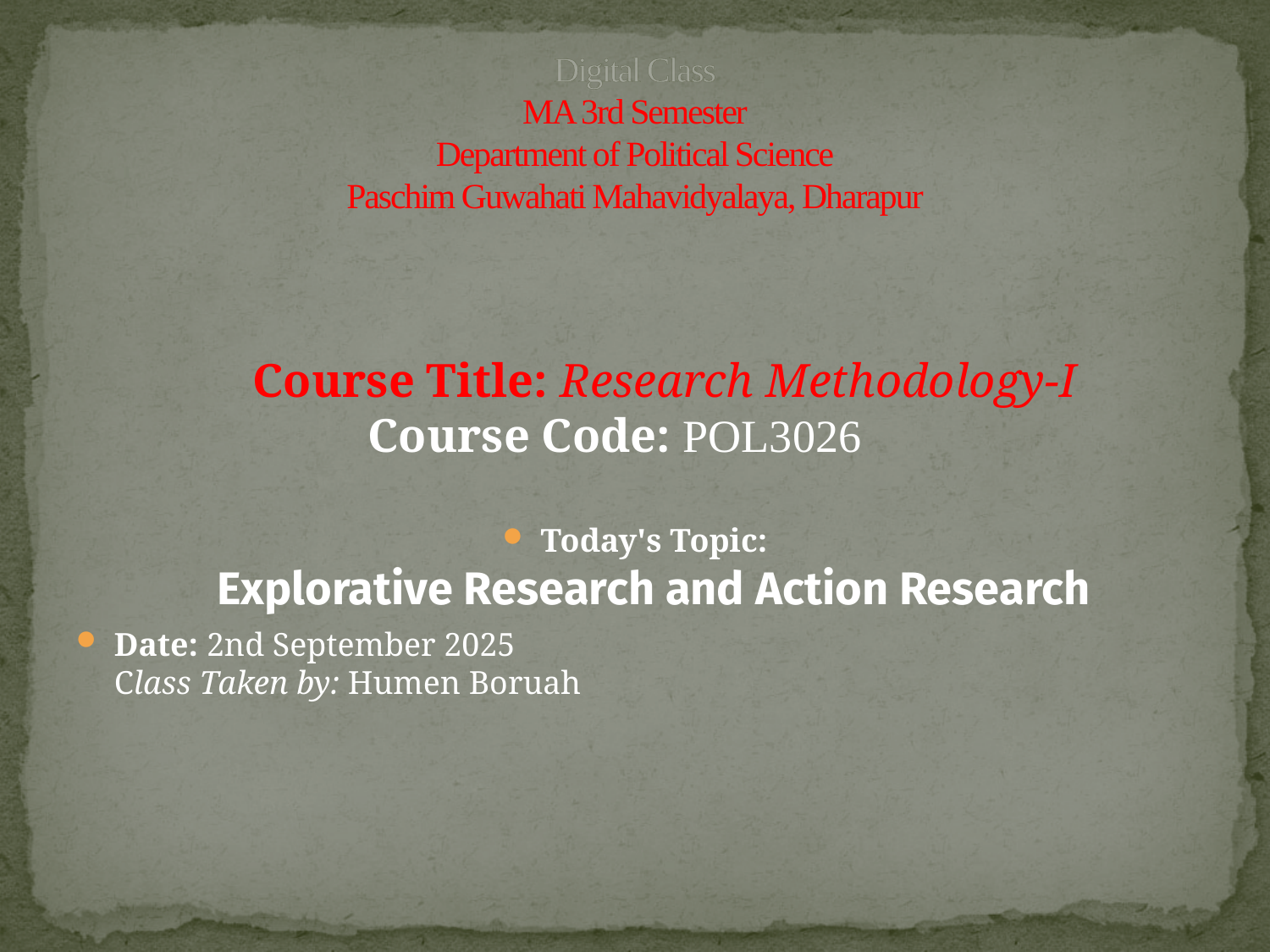

# Digital Class MA 3rd Semester Department of Political Science Paschim Guwahati Mahavidyalaya, Dharapur

		 Course Title: Research Methodology-I
		Course Code: POL3026

Today's Topic:
Explorative Research and Action Research
Date: 2nd September 2025
Class Taken by: Humen Boruah